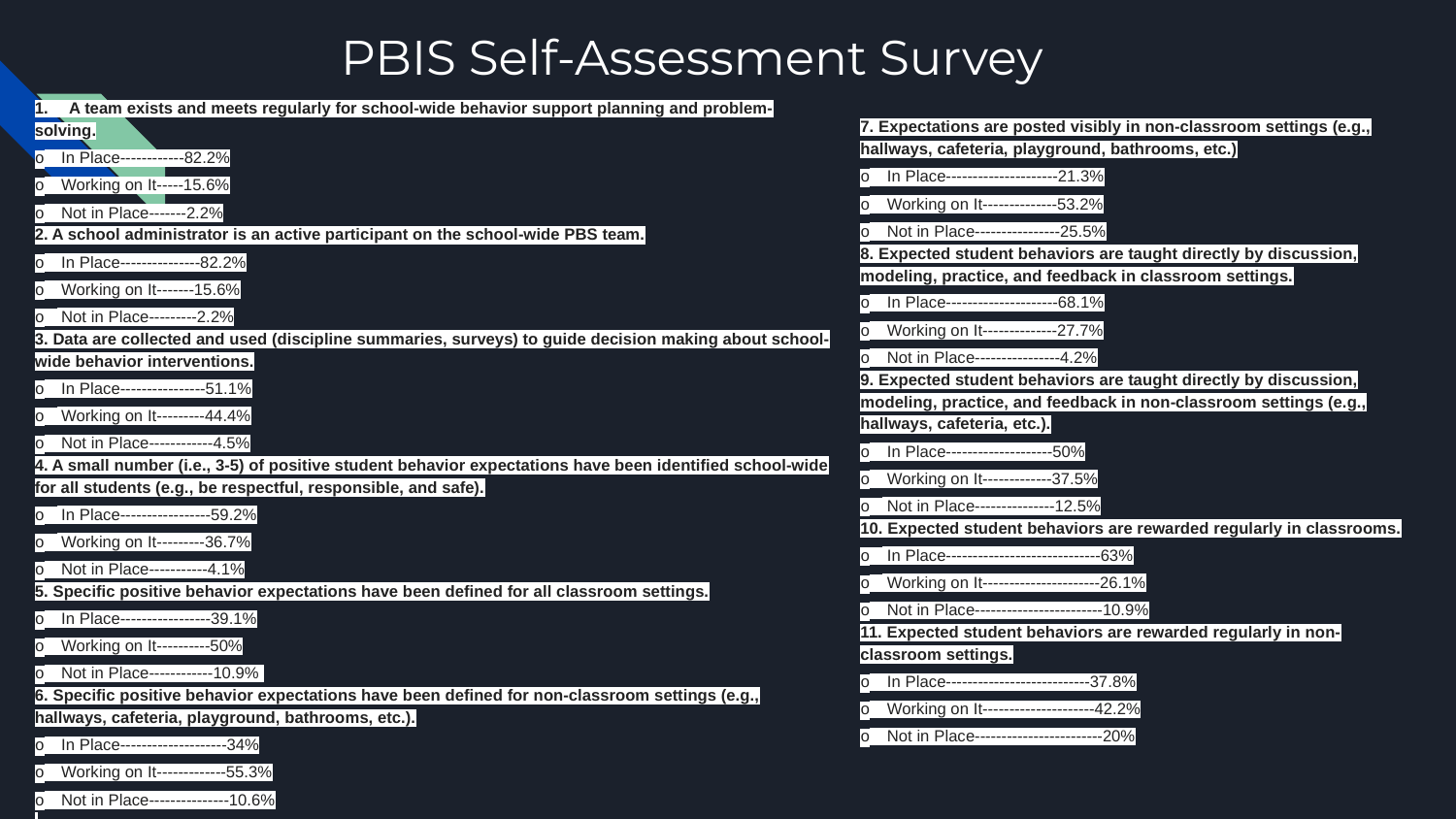

# PBIS Self-Assessment Survey
1.     A team exists and meets regularly for school-wide behavior support planning and problem-solving.
o    In Place------------82.2%
o    Working on It-----15.6%
o    Not in Place-------2.2%
2. A school administrator is an active participant on the school-wide PBS team.
o    In Place---------------82.2%
o    Working on It-------15.6%
o    Not in Place---------2.2%
3. Data are collected and used (discipline summaries, surveys) to guide decision making about school-wide behavior interventions.
o    In Place----------------51.1%
o    Working on It---------44.4%
o    Not in Place------------4.5%
4. A small number (i.e., 3-5) of positive student behavior expectations have been identified school-wide for all students (e.g., be respectful, responsible, and safe).
o    In Place-----------------59.2%
o    Working on It---------36.7%
o    Not in Place-----------4.1%
5. Specific positive behavior expectations have been defined for all classroom settings.
o    In Place-----------------39.1%
o    Working on It----------50%
o    Not in Place------------10.9%
6. Specific positive behavior expectations have been defined for non-classroom settings (e.g., hallways, cafeteria, playground, bathrooms, etc.).
o    In Place--------------------34%
o    Working on It-------------55.3%
o    Not in Place---------------10.6%

12. Problem behavior (both major and minor offenses) are defined clearly for both staff and students.
o    In Place--------------------------34%
o    Working on It-------------------53.2%
o    Not in Place---------------------12.8%
13. Consequences for problem behaviors are defined clearly for both staff and students.
o    In Place------------------------21.3%
o    Working on It-----------------66%
o    Not in Place-------------------12.8%
14. Distinctions between office v. classroom managed problems are clear to staff and students.
o    In Place----------------------20.9%
o    Working on It---------------65.1%
o    Not in Place-----------------14%
15. Staff actively supervise (move, scan, and interact) students in non-classroom settings.
o    In Place-----------------------75%
o    Working on It----------------22.9%
o    Not in Place------------------2.1%
16. A system for addressing problem behavior in non-classroom settings exists and is practiced by supervising staff.
o    In Place--------------------------34.8%
o    Working on It------------------63%
o    Not in Place-------------------2.2%
17. There is adequate staff to supervise students in non-classroom, common areas.
o    In Place-------------------------47.8%
o    Working on It----------------41.3%
o    Not in Place------------------10.9%
18. Transitions (between classes, in hallways, and in non-classroom areas) are planned, taught to students, and are orderly.
o    In Place---------------------------29.2%
o    Working on It-------------------62.5%
o    Not in Place---------------------8.3%
19. A simple process exists for teachers to request and receive assistance for individual students with more significant problem behaviors.
o    In Place-----------------------------64.4%
o    Working on It---------------------35.6%
o    Not in Place-----------------------0%
20. Families are informed about school-wide positive behavior expectations for students.
o    In Place------------------------------22.7%
o    Working on It----------------------59.1%
o    Not in Place------------------------18.2%
21. Parents or guardians are actively involved in the process of developing behavior intervention plans.
o    In Place-----------------------------------53.3%
o    Working on It----------------------------40%
o    Not in Place------------------------------6.7%

7. Expectations are posted visibly in non-classroom settings (e.g., hallways, cafeteria, playground, bathrooms, etc.)
o    In Place---------------------21.3%
o    Working on It--------------53.2%
o    Not in Place----------------25.5%
8. Expected student behaviors are taught directly by discussion, modeling, practice, and feedback in classroom settings.
o    In Place---------------------68.1%
o    Working on It--------------27.7%
o    Not in Place----------------4.2%
9. Expected student behaviors are taught directly by discussion, modeling, practice, and feedback in non-classroom settings (e.g., hallways, cafeteria, etc.).
o    In Place--------------------50%
o    Working on It-------------37.5%
o    Not in Place---------------12.5%
10. Expected student behaviors are rewarded regularly in classrooms.
o    In Place-----------------------------63%
o    Working on It----------------------26.1%
o    Not in Place------------------------10.9%
11. Expected student behaviors are rewarded regularly in non-classroom settings.
o    In Place---------------------------37.8%
o    Working on It---------------------42.2%
o    Not in Place------------------------20%